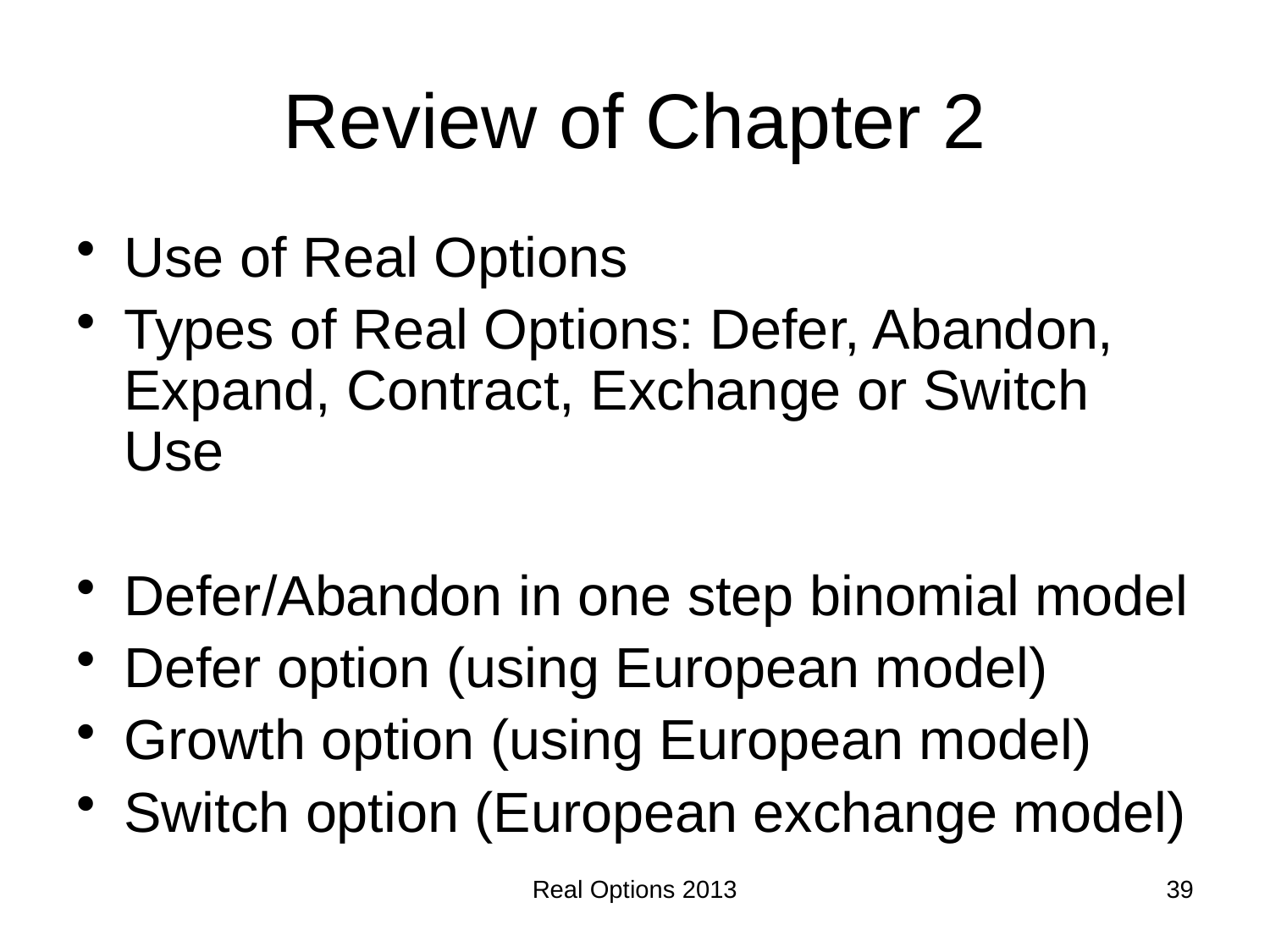

# Review of Chapter 2
Use of Real Options
Types of Real Options: Defer, Abandon, Expand, Contract, Exchange or Switch Use

Defer/Abandon in one step binomial model
Defer option (using European model)
Growth option (using European model)
Switch option (European exchange model)
Real Options 2013
39